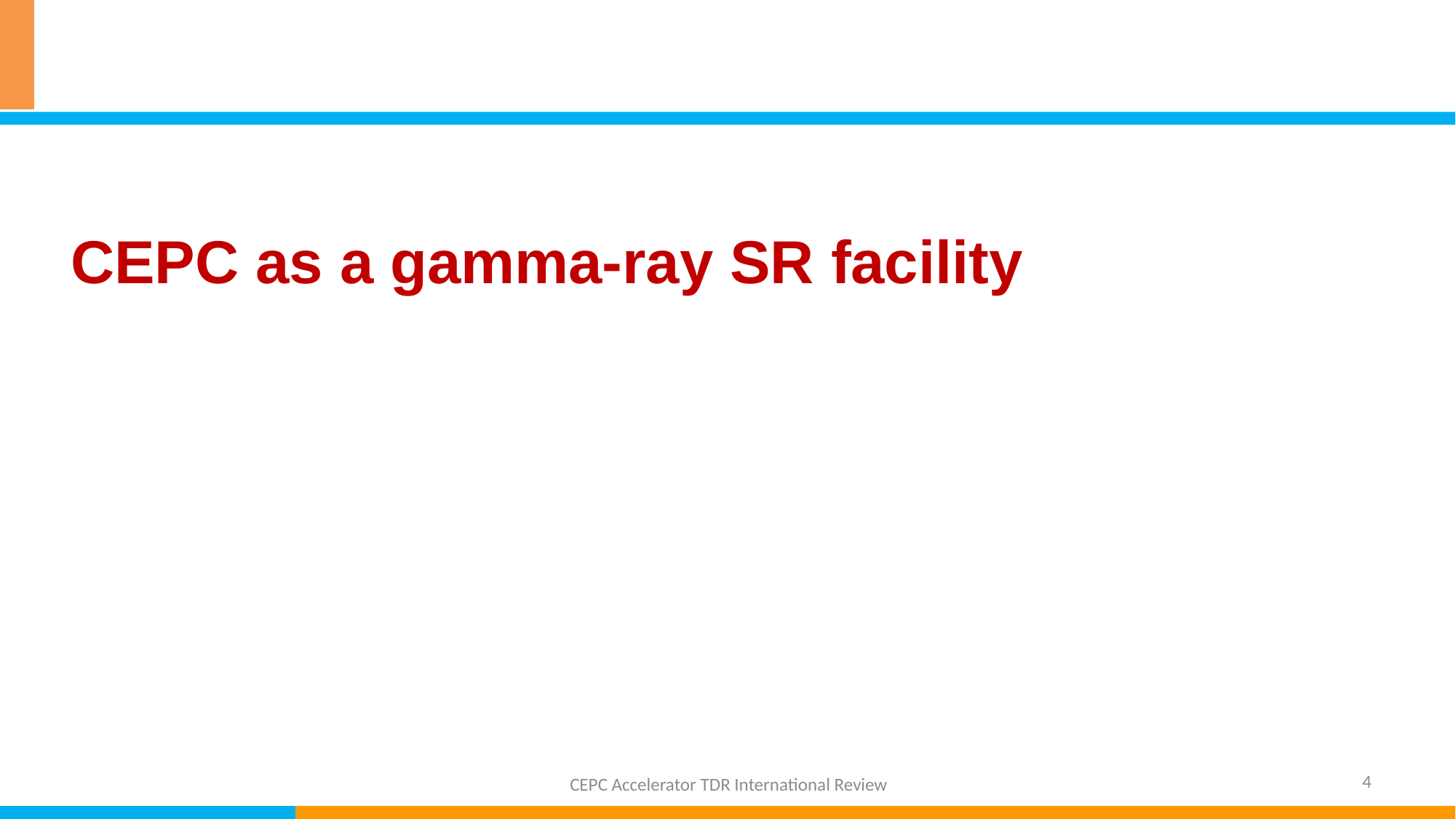

CEPC as a gamma-ray SR facility
4
CEPC Accelerator TDR International Review